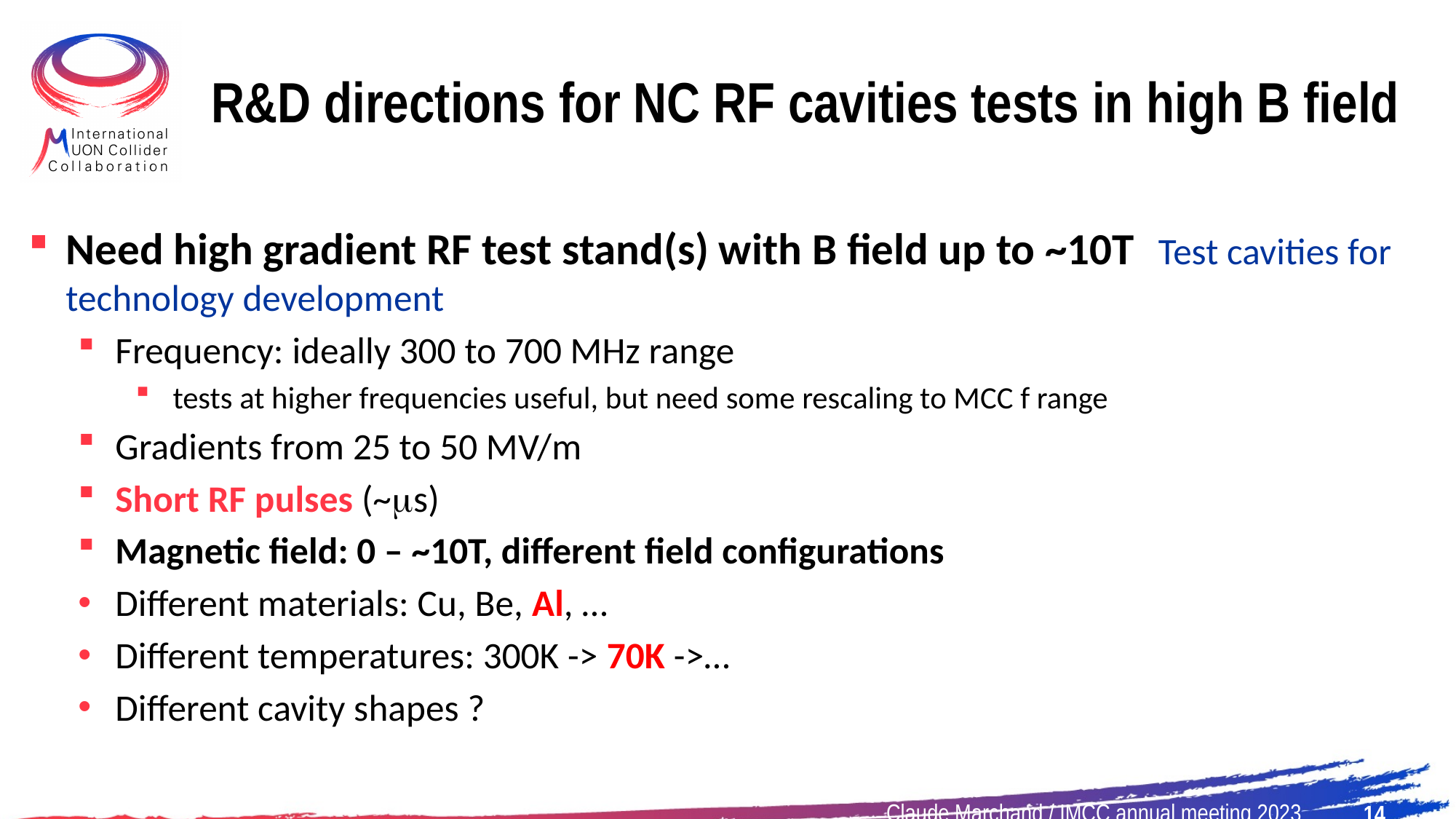

# R&D directions for NC RF cavities tests in high B field
Need high gradient RF test stand(s) with B field up to ~10T 				Test cavities for technology development
Frequency: ideally 300 to 700 MHz range
tests at higher frequencies useful, but need some rescaling to MCC f range
Gradients from 25 to 50 MV/m
Short RF pulses (~μs)
Magnetic field: 0 – ~10T, different field configurations
Different materials: Cu, Be, Al, …
Different temperatures: 300K -> 70K ->…
Different cavity shapes ?
14
Claude Marchand / IMCC annual meeting 2023